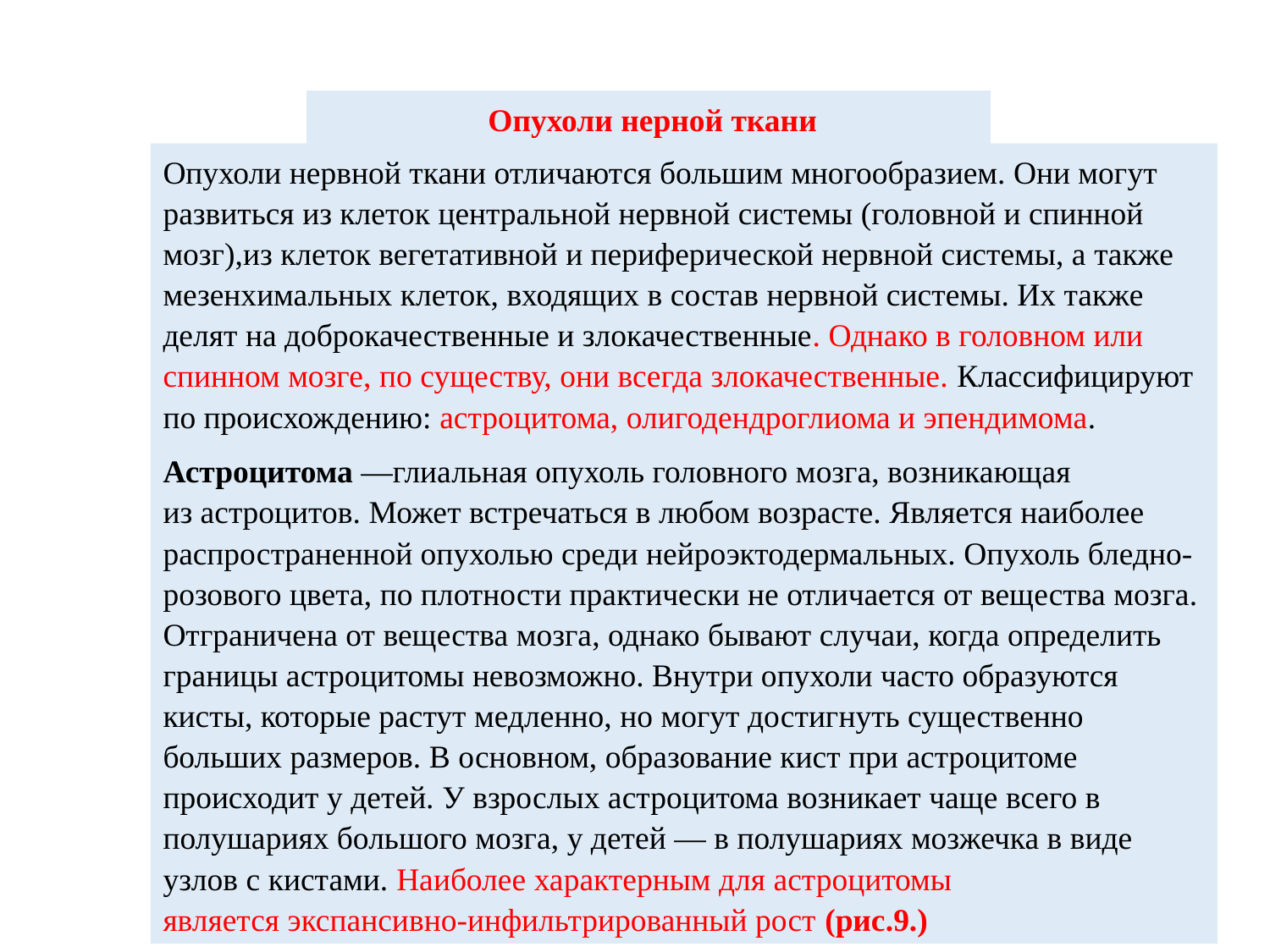

Опухоли нерной ткани
Опухоли нервной ткани отличаются большим многообразием. Они могут развиться из клеток центральной нервной системы (головной и спинной мозг),из клеток вегетативной и периферической нервной системы, а также мезенхимальных клеток, входящих в состав нервной системы. Их также делят на доброкачественные и злокачественные. Однако в головном или спинном мозге, по существу, они всегда злокачественные. Классифицируют по происхождению: астроцитома, олигодендроглиома и эпендимома.
Астроцитома —глиальная опухоль головного мозга, возникающая из астроцитов. Может встречаться в любом возрасте. Является наиболее распространенной опухолью среди нейроэктодермальных. Опухоль бледно-розового цвета, по плотности практически не отличается от вещества мозга. Отграничена от вещества мозга, однако бывают случаи, когда определить границы астроцитомы невозможно. Внутри опухоли часто образуются кисты, которые растут медленно, но могут достигнуть существенно больших размеров. В основном, образование кист при астроцитоме происходит у детей. У взрослых астроцитома возникает чаще всего в  полушариях большого мозга, у детей — в полушариях мозжечка в виде узлов с кистами. Наиболее характерным для астроцитомы является экспансивно-инфильтрированный рост (рис.9.)